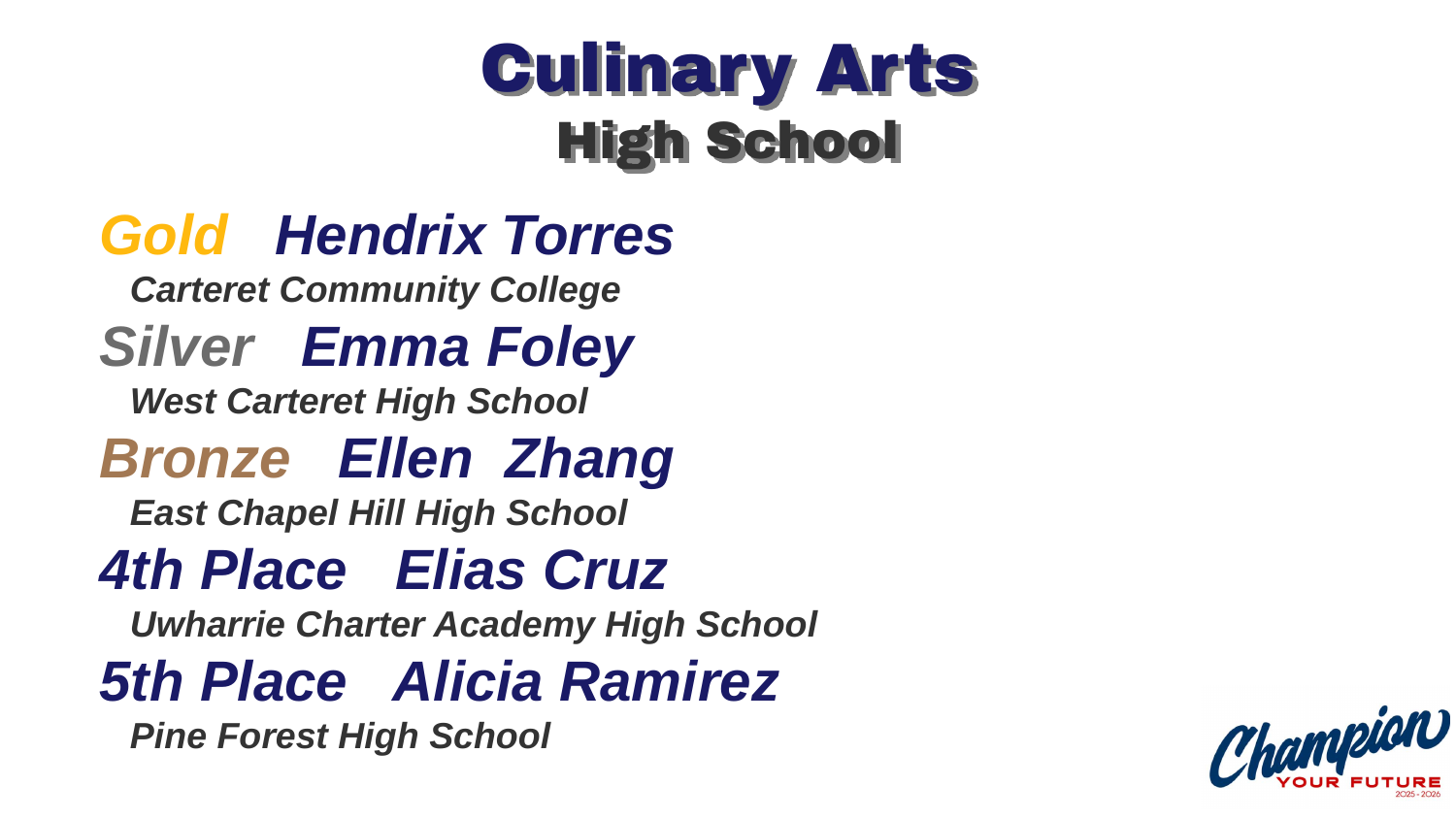

# Culinary Arts High School
Gold   Hendrix Torres
   Carteret Community College
Silver   Emma Foley
   West Carteret High School
Bronze   Ellen  Zhang
   East Chapel Hill High School
4th Place   Elias Cruz
   Uwharrie Charter Academy High School
5th Place   Alicia Ramirez
   Pine Forest High School